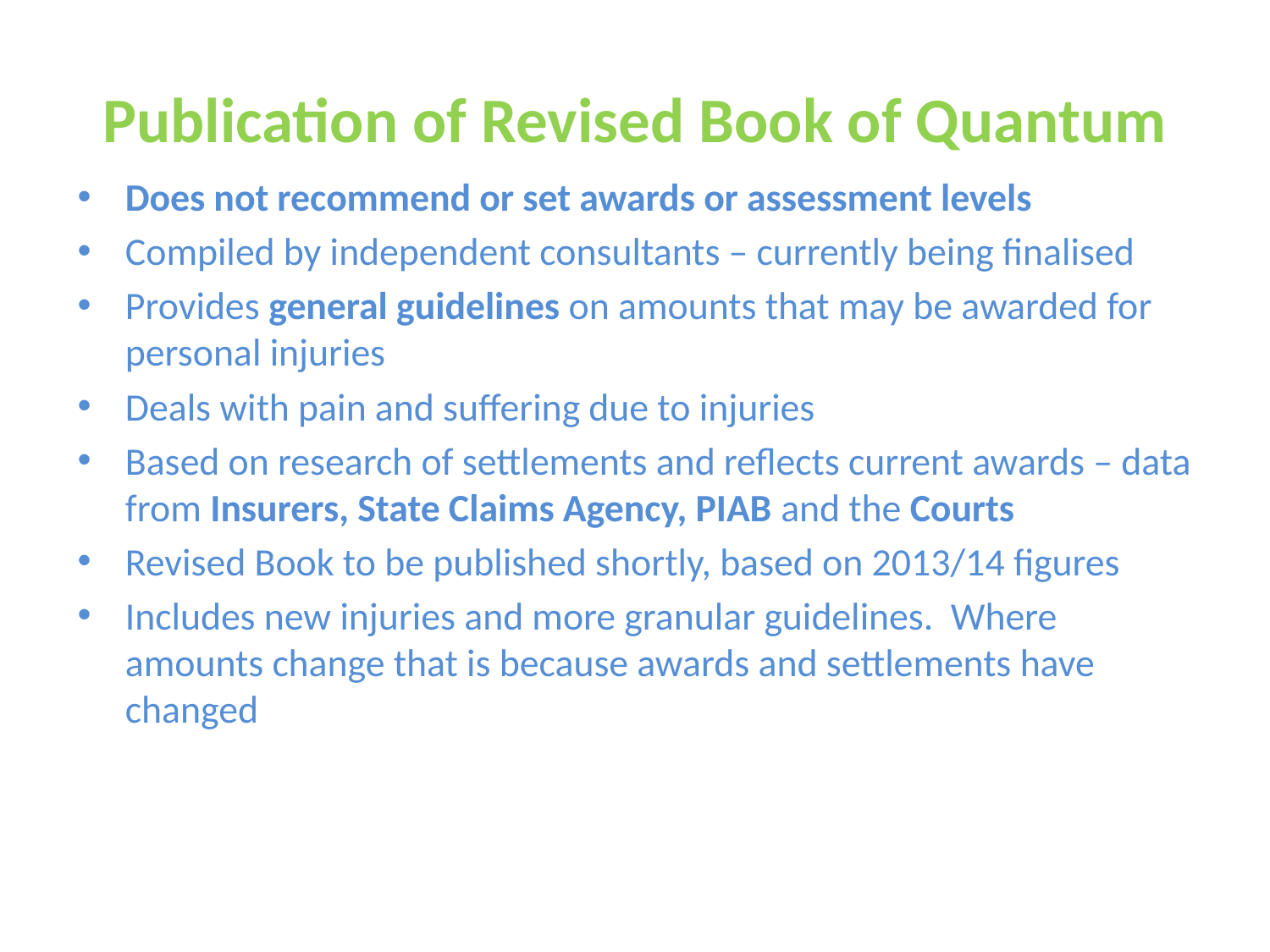

# Publication of Revised Book of Quantum
Does not recommend or set awards or assessment levels
Compiled by independent consultants – currently being finalised
Provides general guidelines on amounts that may be awarded for personal injuries
Deals with pain and suffering due to injuries
Based on research of settlements and reflects current awards – data from Insurers, State Claims Agency, PIAB and the Courts
Revised Book to be published shortly, based on 2013/14 figures
Includes new injuries and more granular guidelines.  Where amounts change that is because awards and settlements have changed